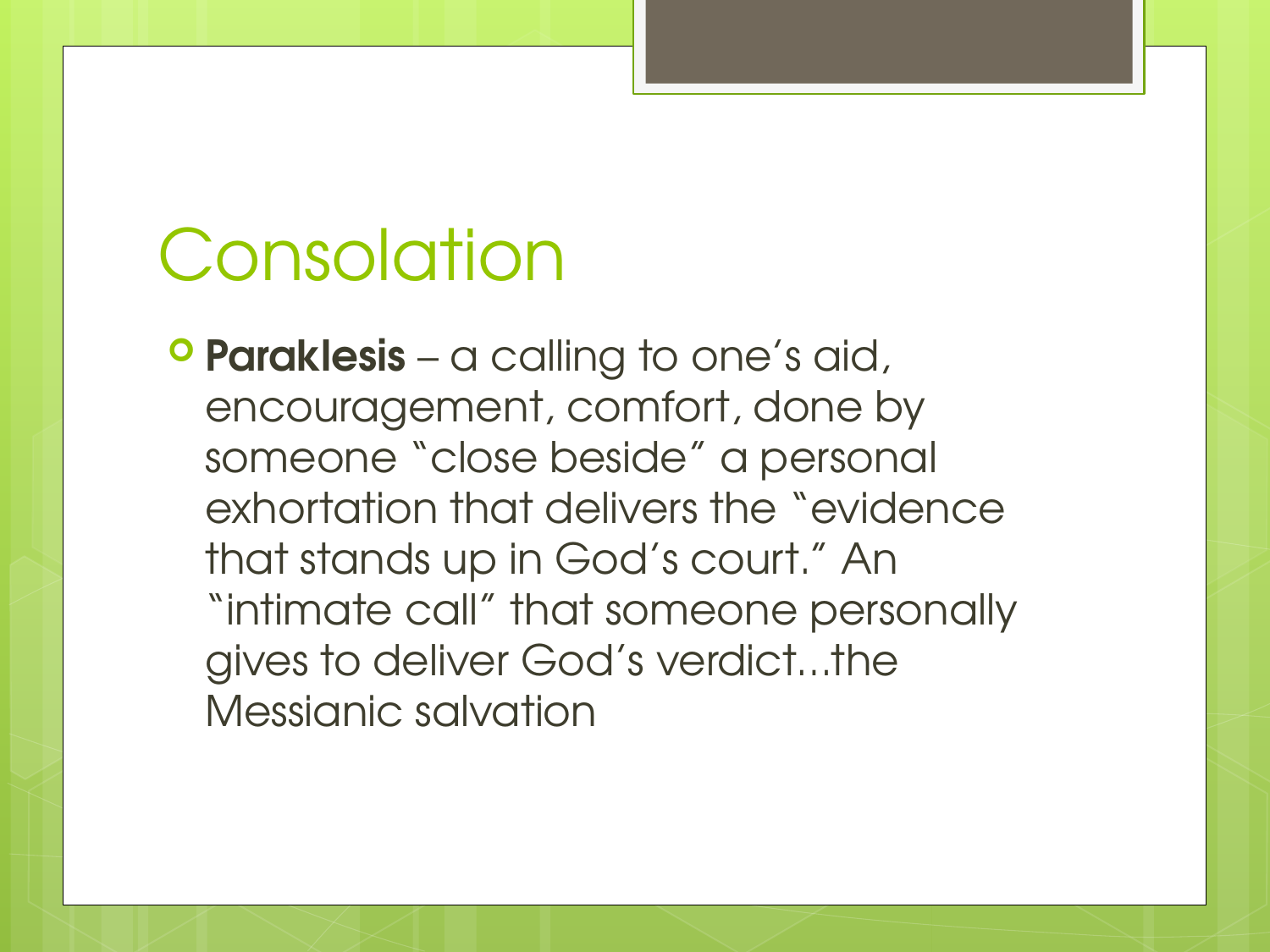

# Consolation
Paraklesis – a calling to one’s aid, encouragement, comfort, done by someone “close beside” a personal exhortation that delivers the “evidence that stands up in God’s court.” An “intimate call” that someone personally gives to deliver God’s verdict…the Messianic salvation